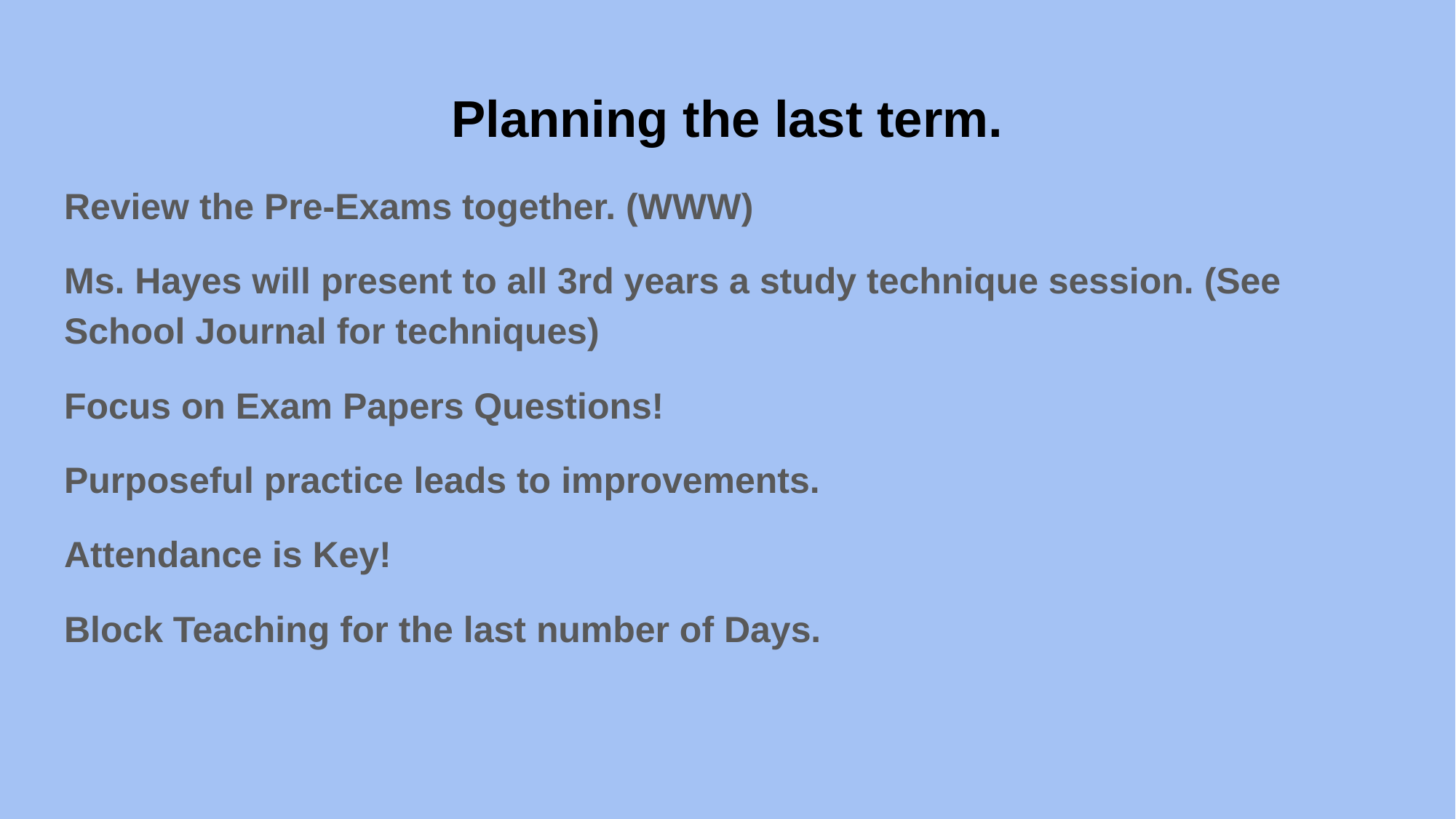

# Planning the last term.
Review the Pre-Exams together. (WWW)
Ms. Hayes will present to all 3rd years a study technique session. (See School Journal for techniques)
Focus on Exam Papers Questions!
Purposeful practice leads to improvements.
Attendance is Key!
Block Teaching for the last number of Days.